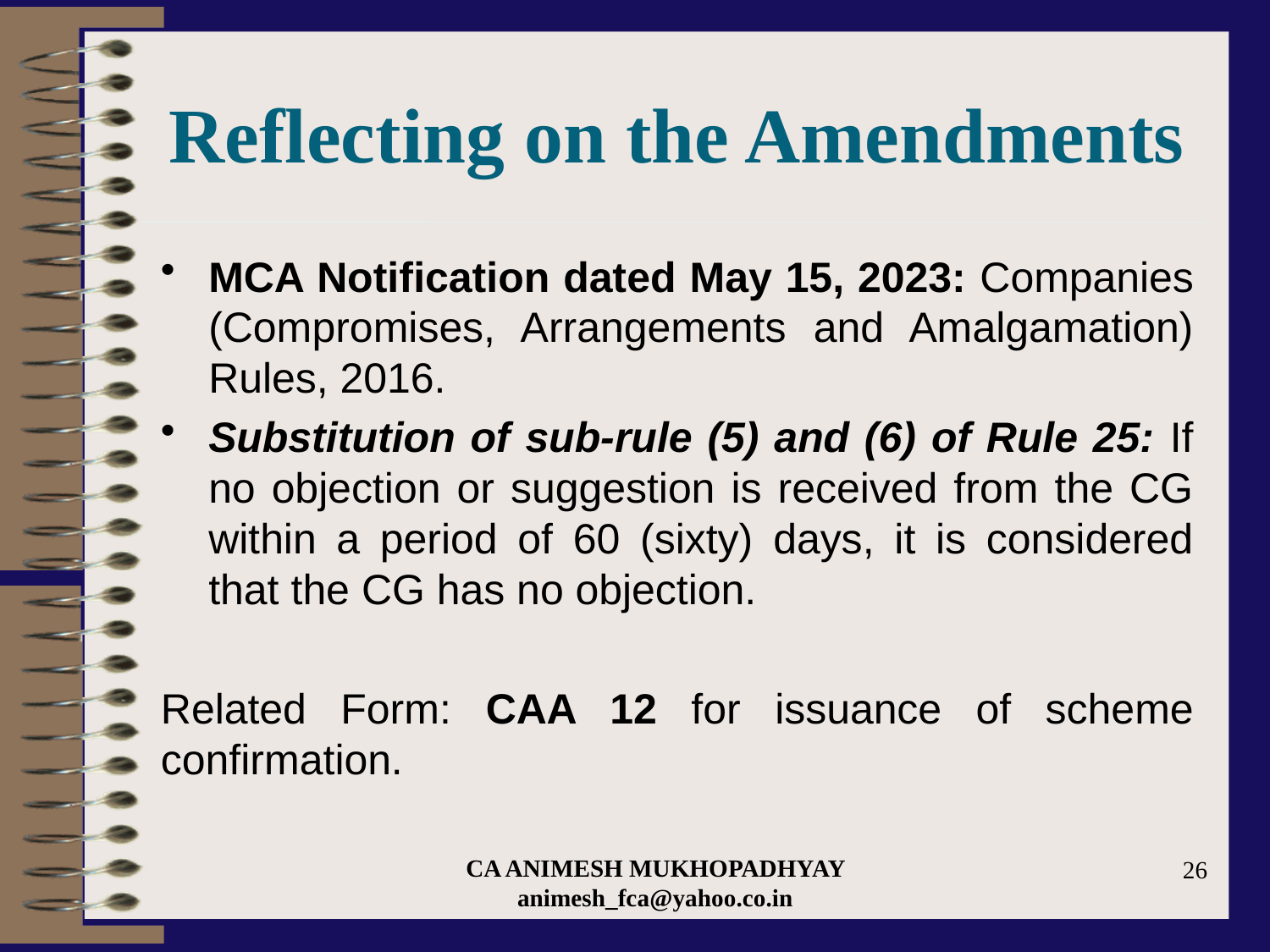

# Reflecting on the Amendments
MCA Notification dated May 15, 2023: Companies (Compromises, Arrangements and Amalgamation) Rules, 2016.
Substitution of sub-rule (5) and (6) of Rule 25: If no objection or suggestion is received from the CG within a period of 60 (sixty) days, it is considered that the CG has no objection.

Related Form: CAA 12 for issuance of scheme confirmation.
CA ANIMESH MUKHOPADHYAY   animesh_fca@yahoo.co.in
26